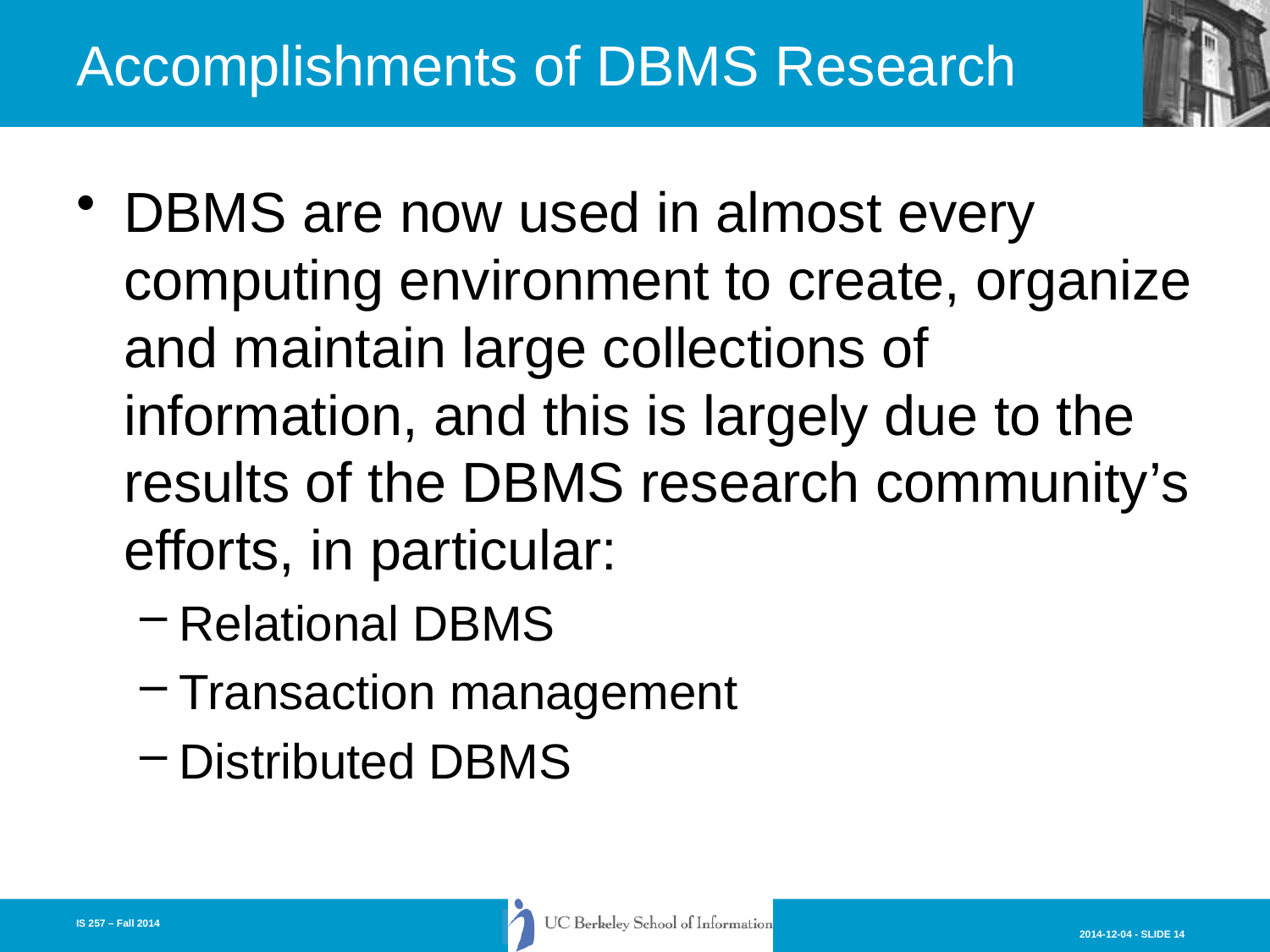

# Accomplishments of DBMS Research
DBMS are now used in almost every computing environment to create, organize and maintain large collections of information, and this is largely due to the results of the DBMS research community’s efforts, in particular:
Relational DBMS
Transaction management
Distributed DBMS
IS 257 – Fall 2014